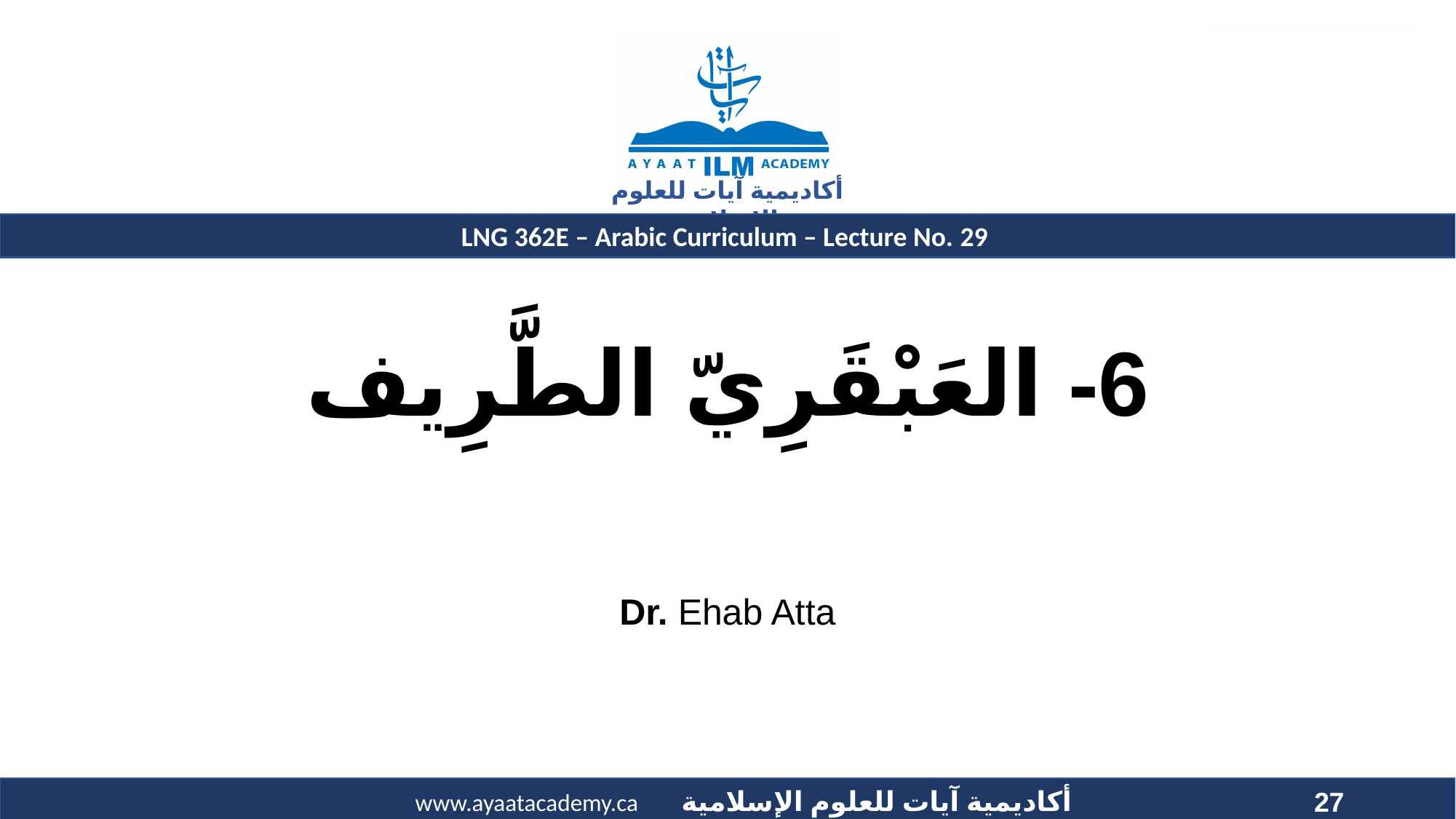

# 6- العَبْقَرِيّ الطَّرِيف
Dr. Ehab Atta
27